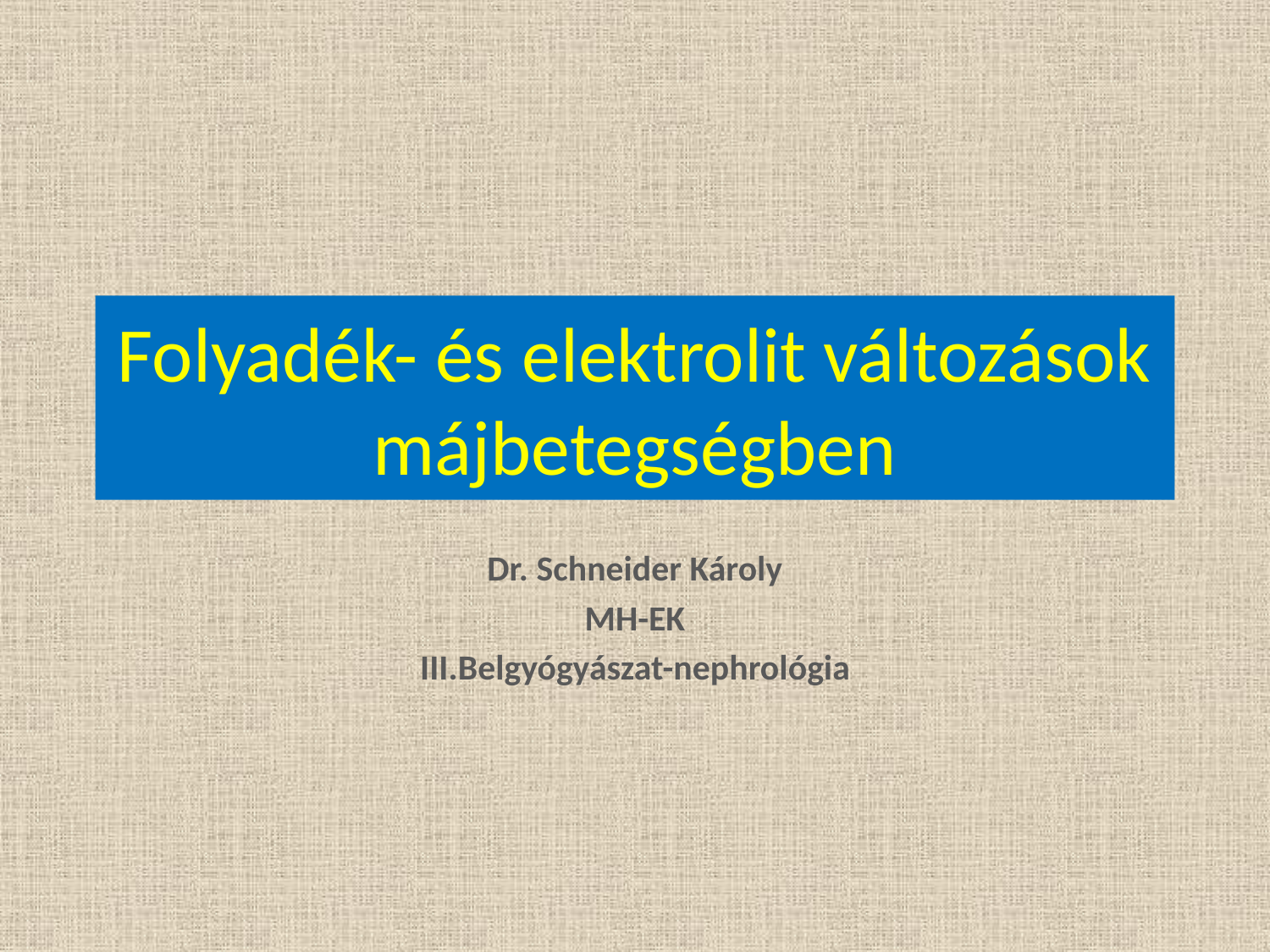

# Folyadék- és elektrolit változások májbetegségben
Dr. Schneider Károly
MH-EK
III.Belgyógyászat-nephrológia